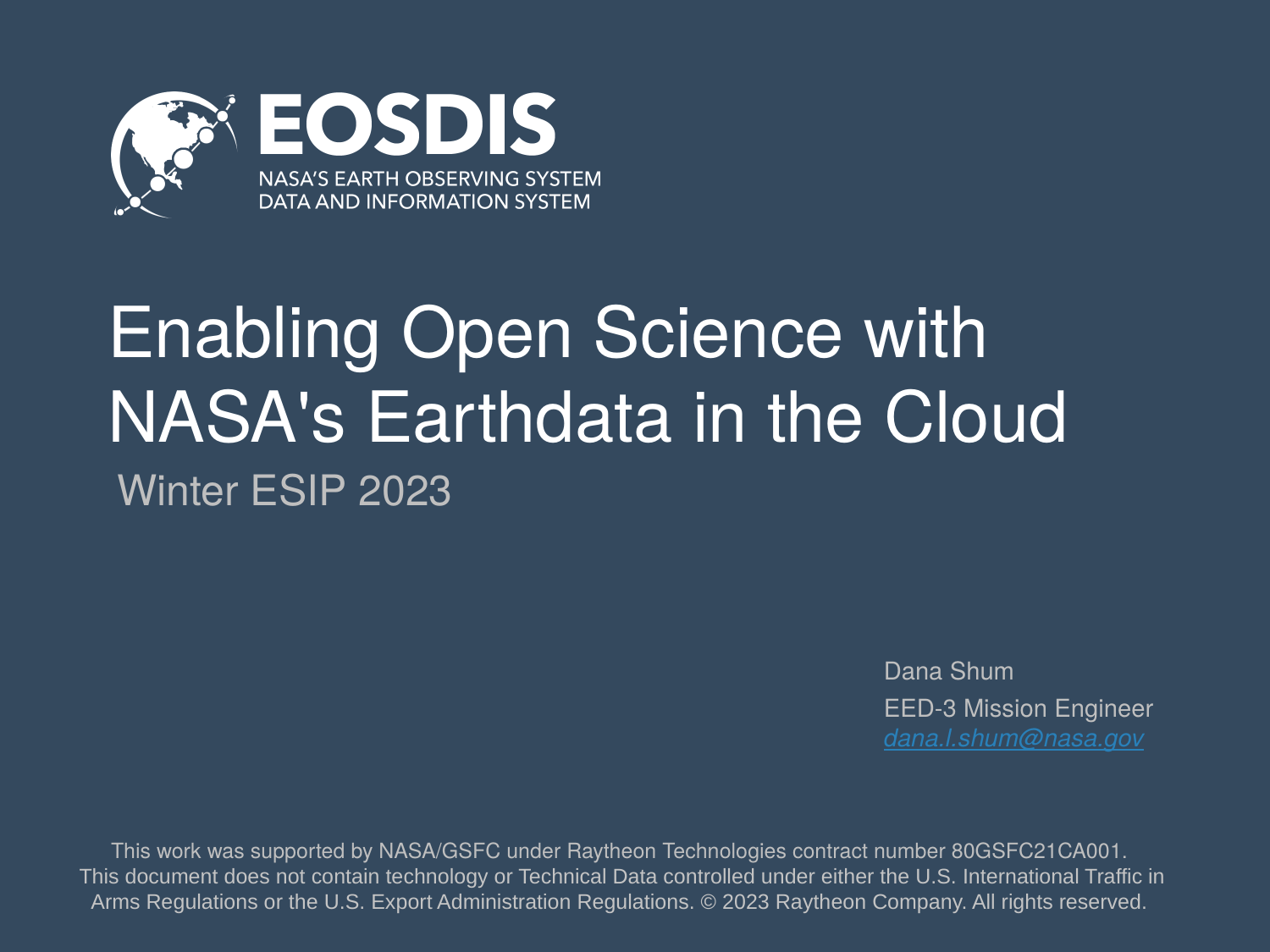

# Enabling Open Science with NASA's Earthdata in the Cloud
Winter ESIP 2023

Dana Shum
EED-3 Mission Engineer dana.l.shum@nasa.gov

This work was supported by NASA/GSFC under Raytheon Technologies contract number 80GSFC21CA001.
 This document does not contain technology or Technical Data controlled under either the U.S. International Traffic in Arms Regulations or the U.S. Export Administration Regulations. © 2023 Raytheon Company. All rights reserved.